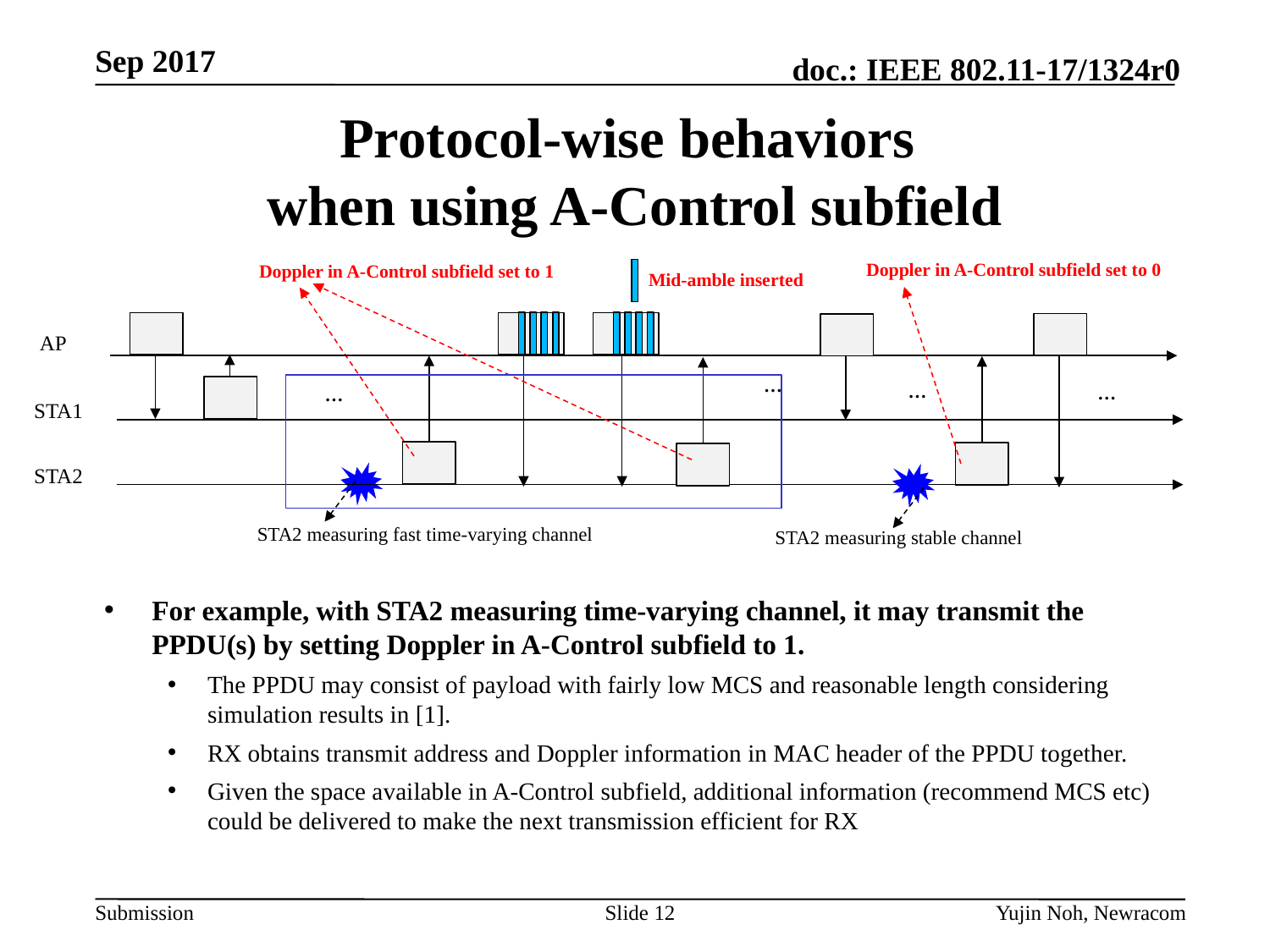

# Protocol-wise behaviors when using A-Control subfield
Doppler in A-Control subfield set to 0
Doppler in A-Control subfield set to 1

Mid-amble inserted

AP
…
…

…

…
STA1

STA2

STA2 measuring fast time-varying channel
STA2 measuring stable channel
For example, with STA2 measuring time-varying channel, it may transmit the PPDU(s) by setting Doppler in A-Control subfield to 1.
The PPDU may consist of payload with fairly low MCS and reasonable length considering simulation results in [1].
RX obtains transmit address and Doppler information in MAC header of the PPDU together.
Given the space available in A-Control subfield, additional information (recommend MCS etc) could be delivered to make the next transmission efficient for RX
Slide 12
Yujin Noh, Newracom